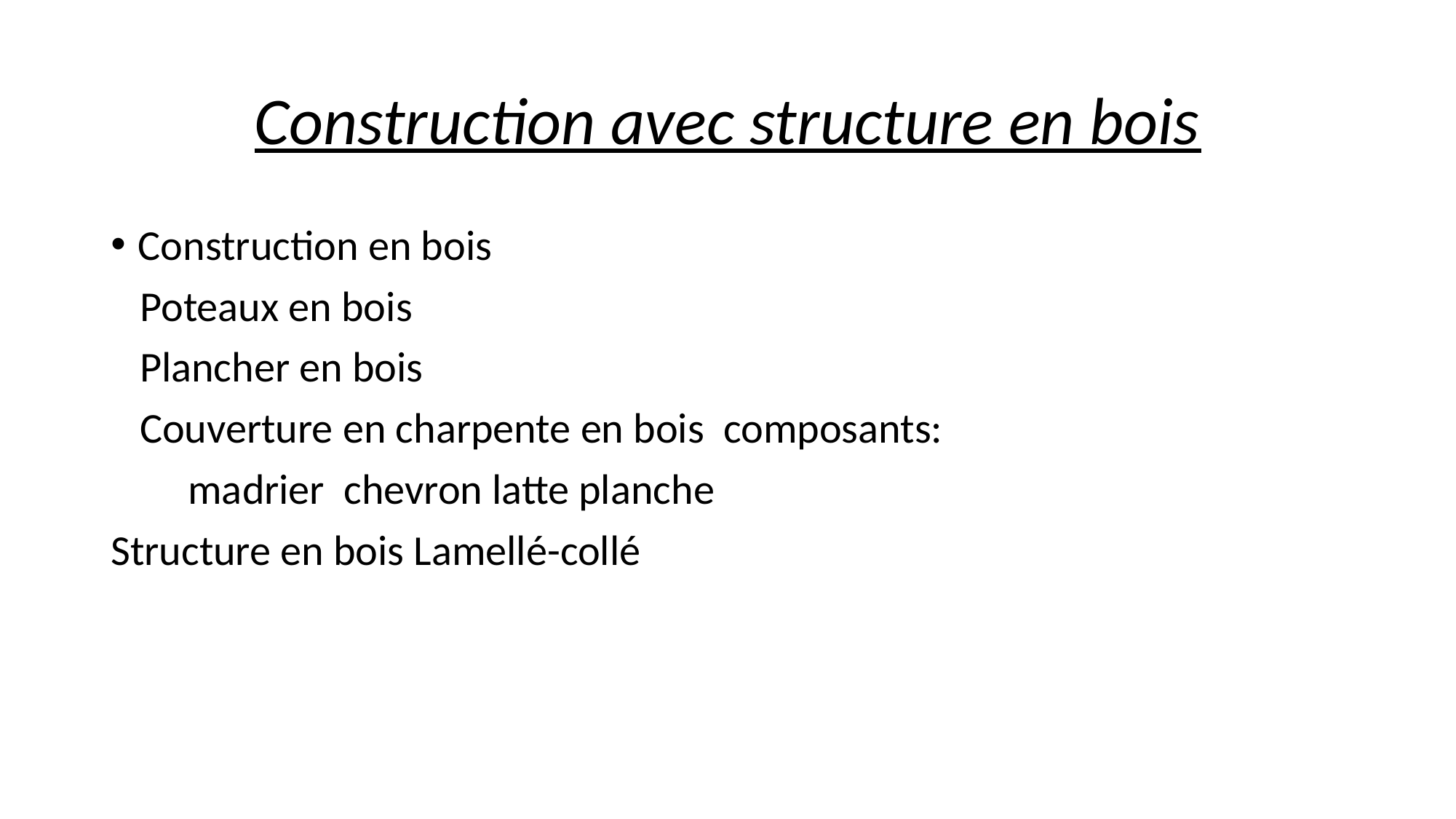

# Construction avec structure en bois
Construction en bois
   Poteaux en bois
   Plancher en bois
   Couverture en charpente en bois  composants:
        madrier  chevron latte planche
Structure en bois Lamellé-collé